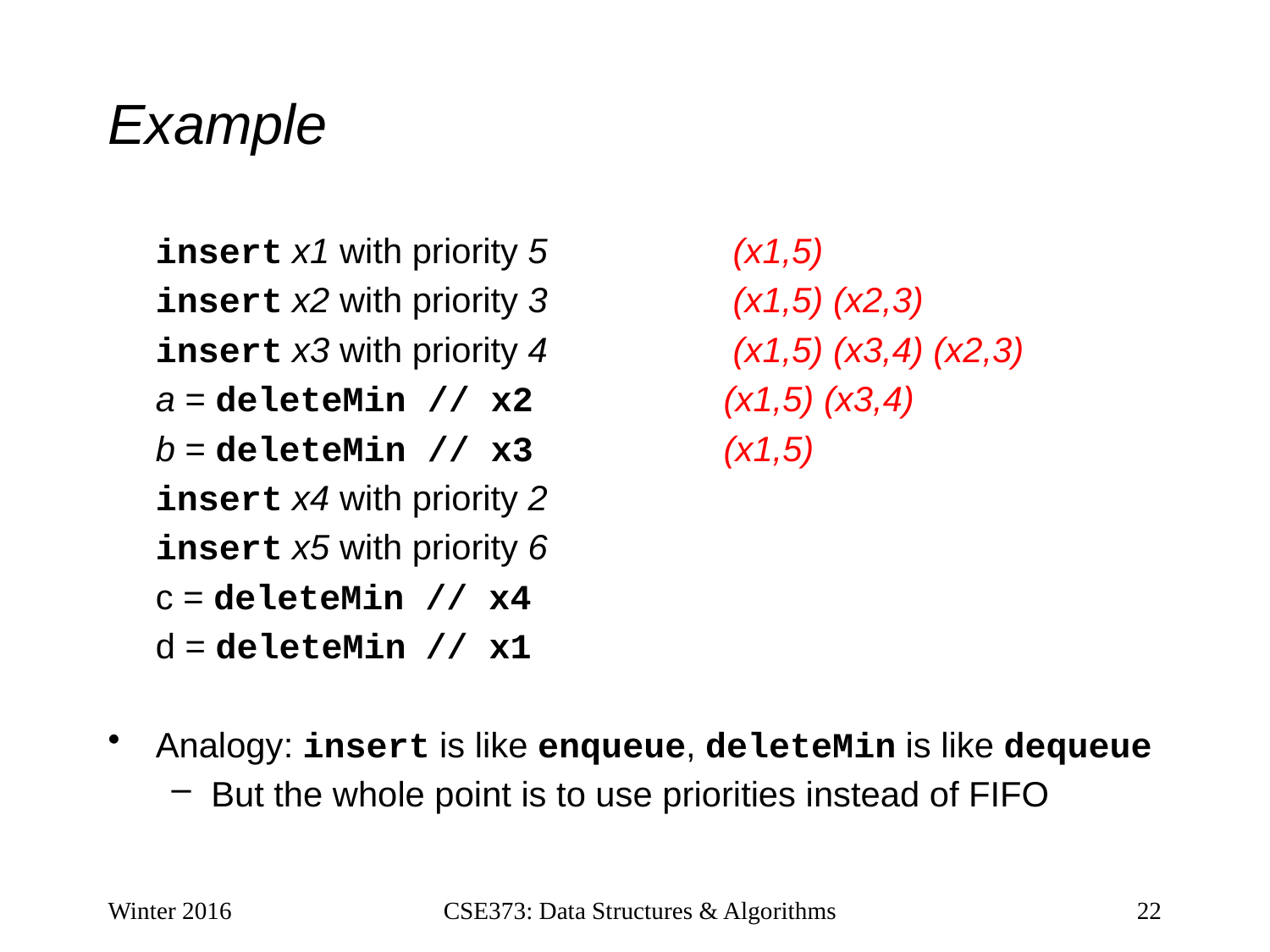

# Example
	insert x1 with priority 5                   (x1,5)
	insert x2 with priority 3                   (x1,5) (x2,3)
	insert x3 with priority 4                   (x1,5) (x3,4) (x2,3)
	a = deleteMin // x2         (x1,5) (x3,4)
	b = deleteMin // x3         (x1,5)
	insert x4 with priority 2
	insert x5 with priority 6
	c = deleteMin // x4
	d = deleteMin  // x1

Analogy: insert is like enqueue, deleteMin is like dequeue
But the whole point is to use priorities instead of FIFO
Winter 2016
CSE373: Data Structures & Algorithms
22